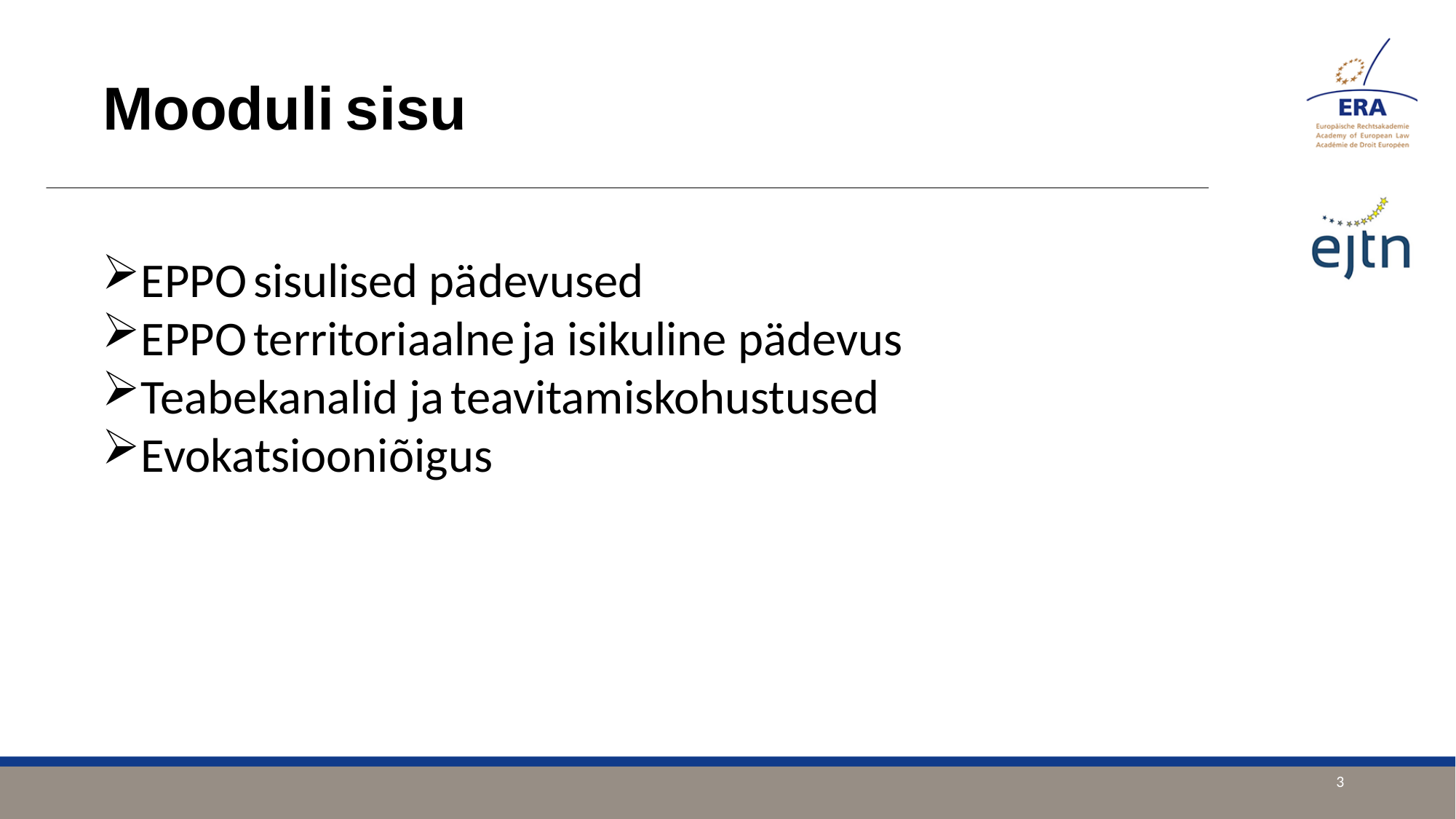

Mooduli sisu
EPPO sisulised pädevused
EPPO territoriaalne ja isikuline pädevus
Teabekanalid ja teavitamiskohustused
Evokatsiooniõigus
3